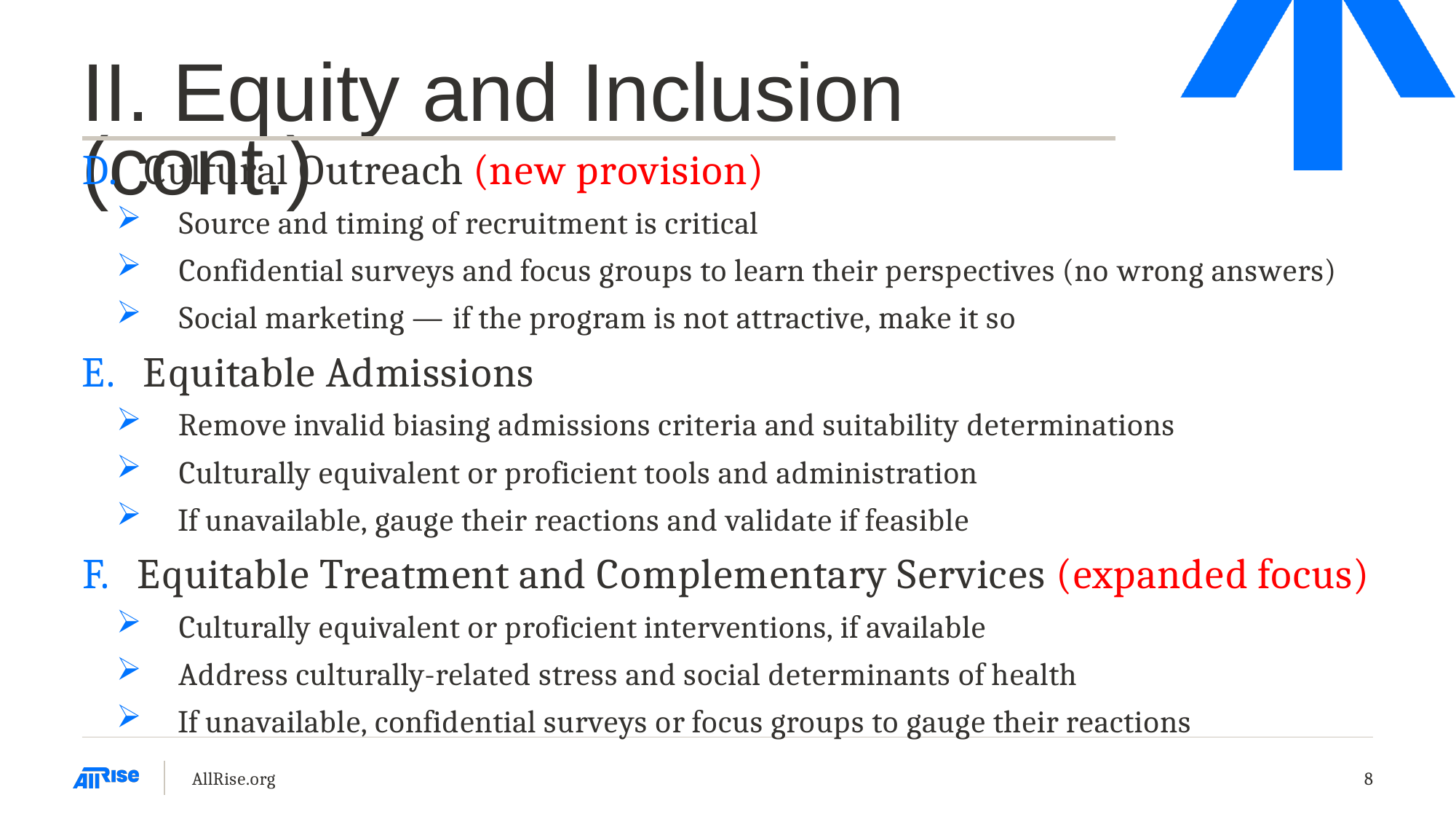

# II. Equity and Inclusion (cont.)
Cultural Outreach (new provision)
Source and timing of recruitment is critical
Confidential surveys and focus groups to learn their perspectives (no wrong answers)
Social marketing — if the program is not attractive, make it so
Equitable Admissions
Remove invalid biasing admissions criteria and suitability determinations
Culturally equivalent or proficient tools and administration
If unavailable, gauge their reactions and validate if feasible
Equitable Treatment and Complementary Services (expanded focus)
Culturally equivalent or proficient interventions, if available
Address culturally-related stress and social determinants of health
If unavailable, confidential surveys or focus groups to gauge their reactions
AllRise.org
8